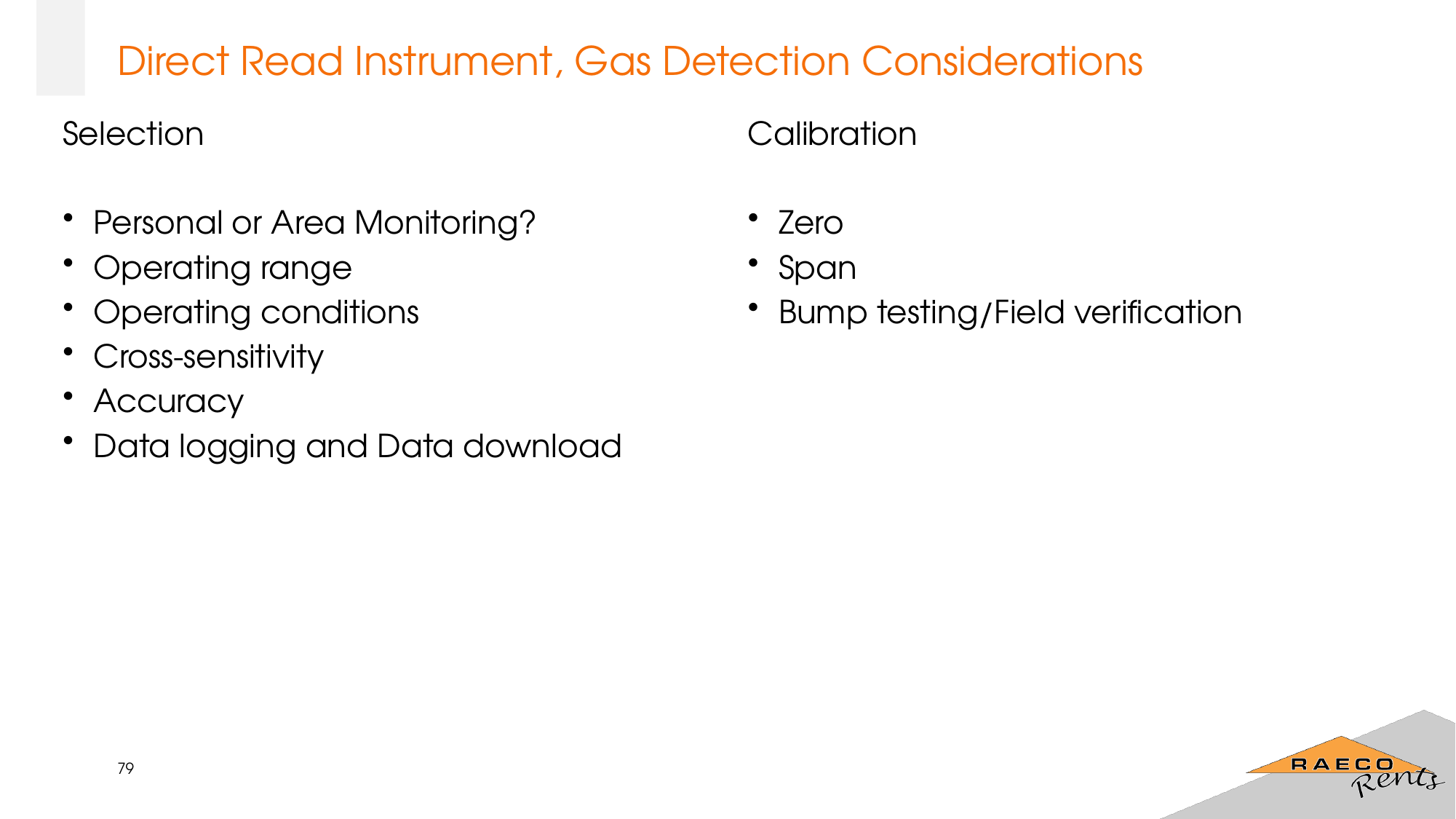

# Direct Read Instrument, Gas Detection Considerations
Selection

Personal or Area Monitoring?
Operating range
Operating conditions
Cross-sensitivity
Accuracy
Data logging and Data download

Calibration

Zero
Span
Bump testing/Field verification

79